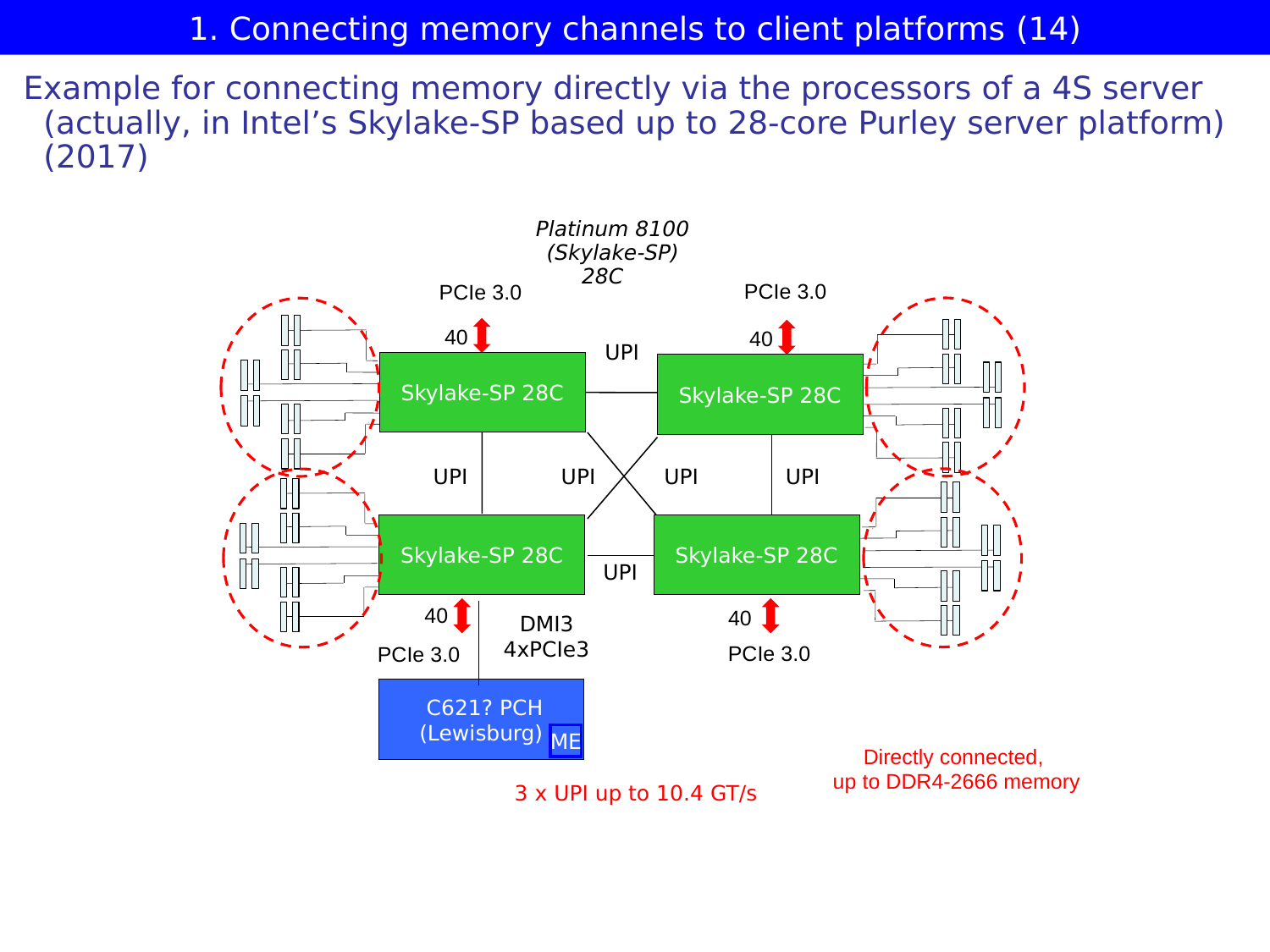

# 1. Connecting memory channels to client platforms (14)
Example for connecting memory directly via the processors of a 4S server
  (actually, in Intel’s Skylake-SP based up to 28-core Purley server platform)
  (2017)
   Platinum 8100
   (Skylake-SP)
28C
PCIe 3.0
PCIe 3.0

40

40

UPI

UPI
UPI
UPI
UPI

UPI
40

40
DMI3
4xPCIe3
PCIe 3.0
PCIe 3.0

 C621? PCH
(Lewisburg)

ME

Skylake-SP 28C

Skylake-SP 28C

Skylake-SP 28C

Skylake-SP 28C

Directly connected,
 up to DDR4-2666 memory
3 x UPI up to 10.4 GT/s